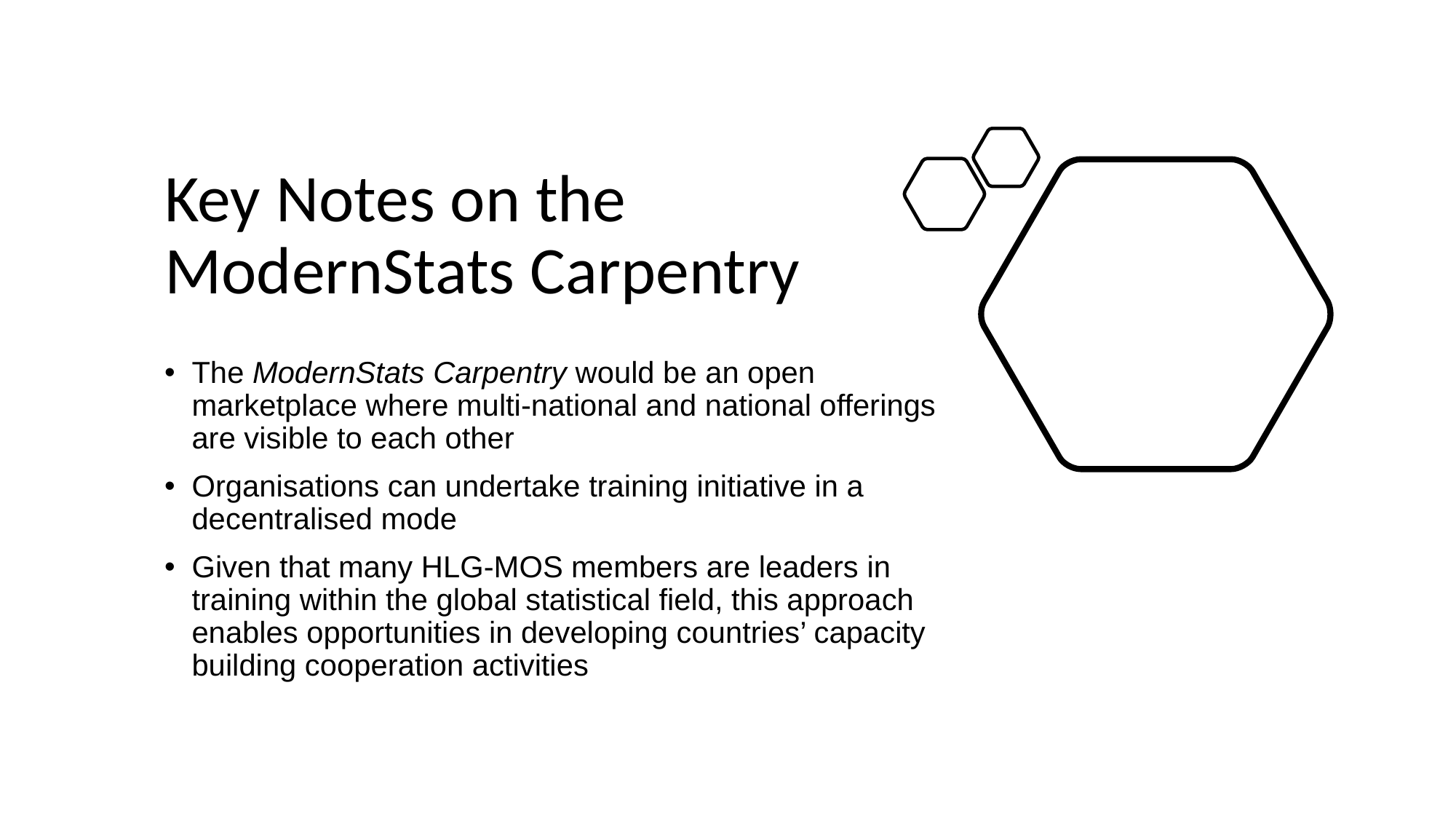

# Key Notes on the ModernStats Carpentry

The ModernStats Carpentry would be an open marketplace where multi-national and national offerings are visible to each other
Organisations can undertake training initiative in a decentralised mode
Given that many HLG-MOS members are leaders in training within the global statistical field, this approach enables opportunities in developing countries’ capacity building cooperation activities